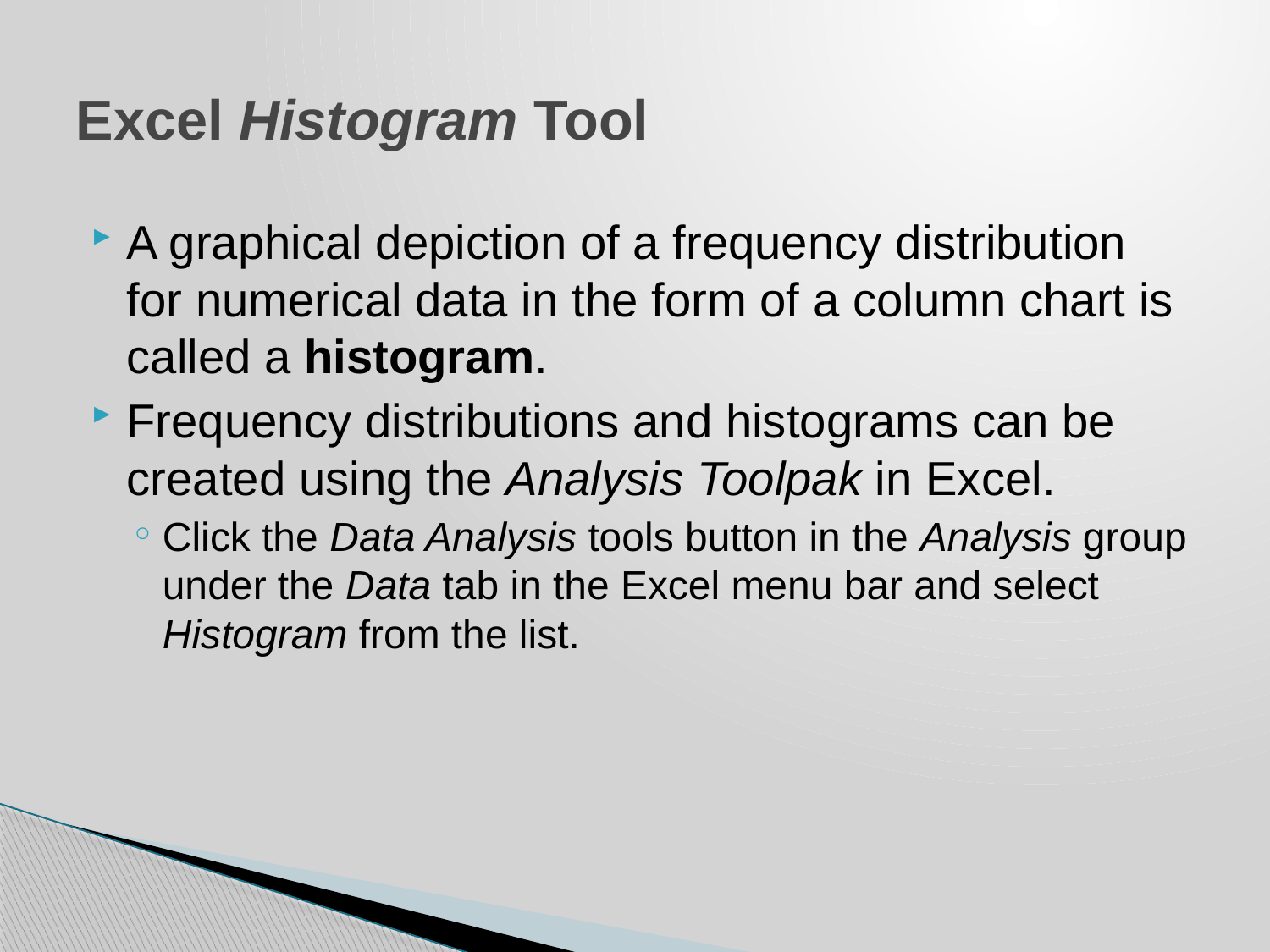

# Excel Histogram Tool
A graphical depiction of a frequency distribution for numerical data in the form of a column chart is called a histogram.
Frequency distributions and histograms can be created using the Analysis Toolpak in Excel.
Click the Data Analysis tools button in the Analysis group under the Data tab in the Excel menu bar and select Histogram from the list.